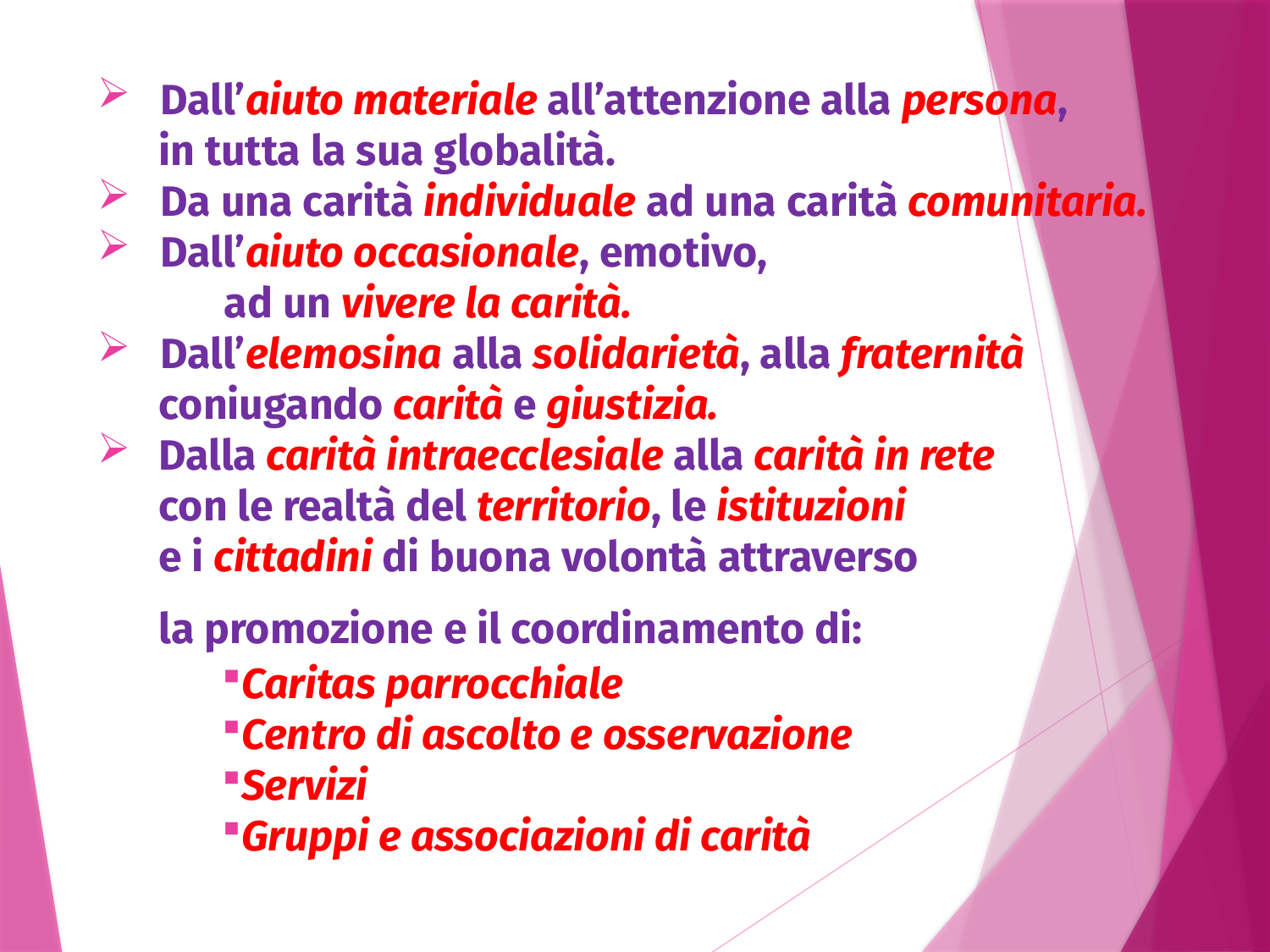

Dall’aiuto materiale all’attenzione alla persona,
in tutta la sua globalità.
Da una carità individuale ad una carità comunitaria.
Dall’aiuto occasionale, emotivo,
	ad un vivere la carità.
Dall’elemosina alla solidarietà, alla fraternità
coniugando carità e giustizia.
Dalla carità intraecclesiale alla carità in rete
con le realtà del territorio, le istituzioni
e i cittadini di buona volontà attraverso
la promozione e il coordinamento di:
Caritas parrocchiale
Centro di ascolto e osservazione
Servizi
Gruppi e associazioni di carità